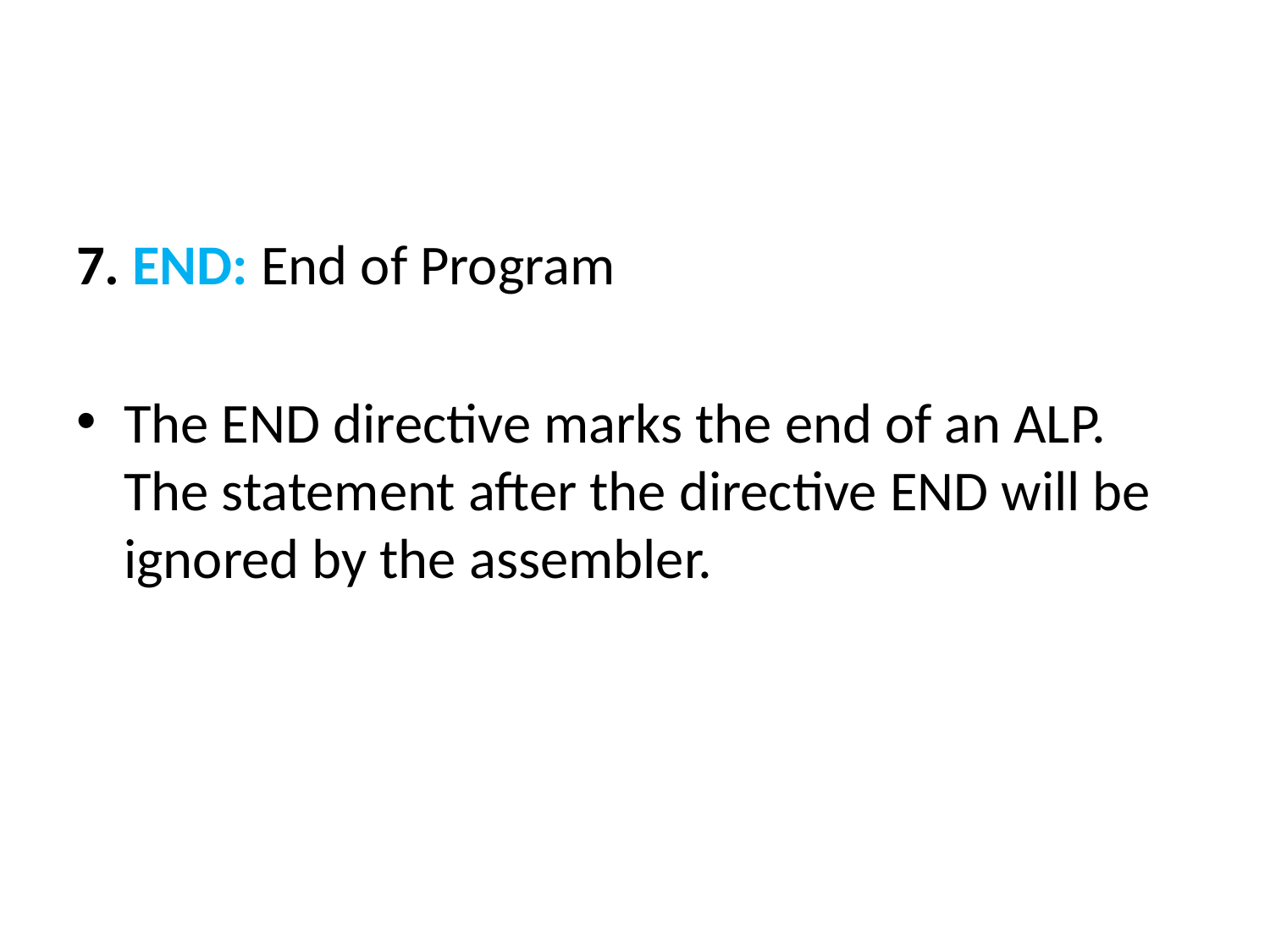

#
7. END: End of Program

The END directive marks the end of an ALP. The statement after the directive END will be ignored by the assembler.